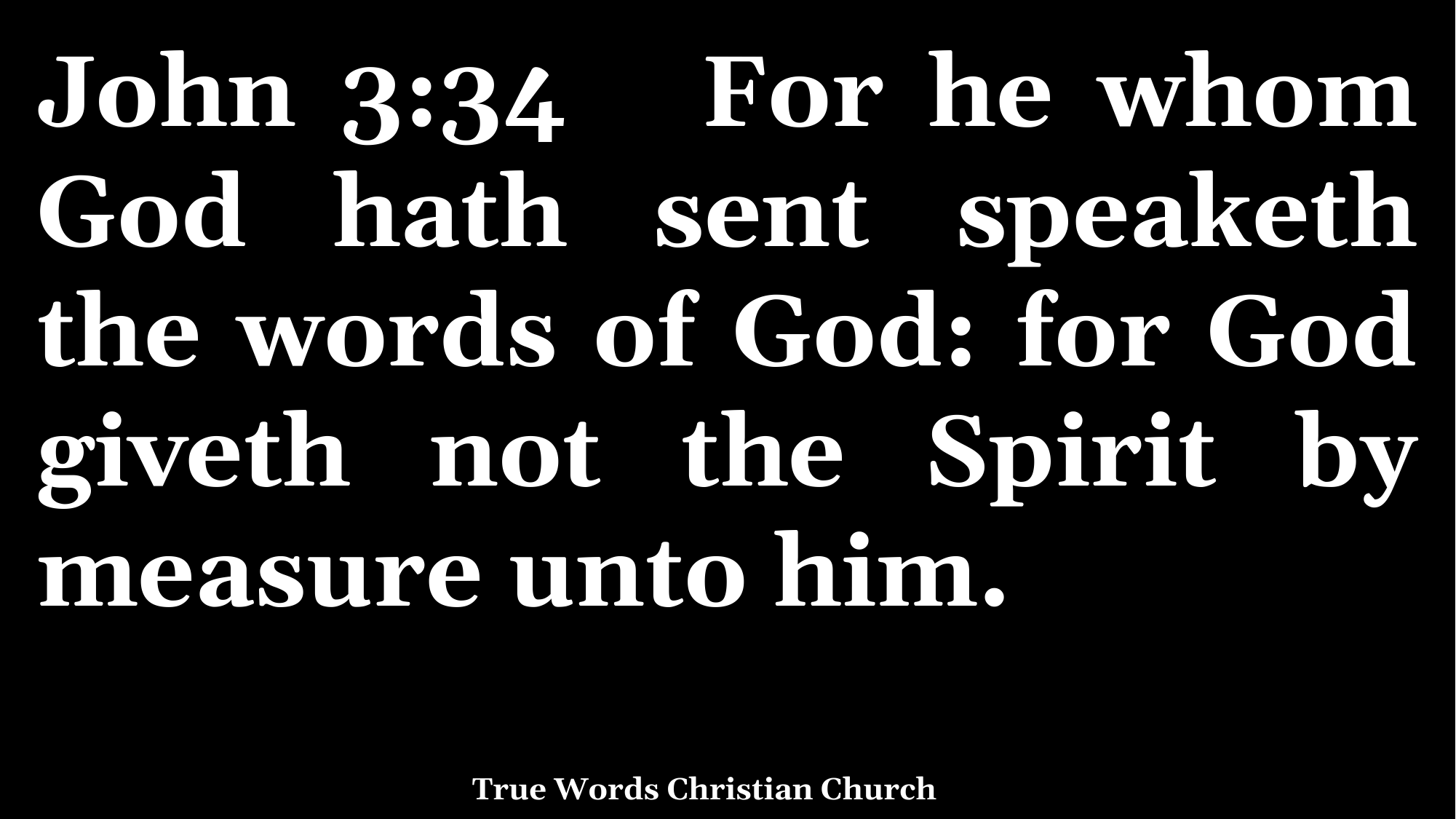

John 3:34   For he whom God hath sent speaketh the words of God: for God giveth not the Spirit by measure unto him.
True Words Christian Church